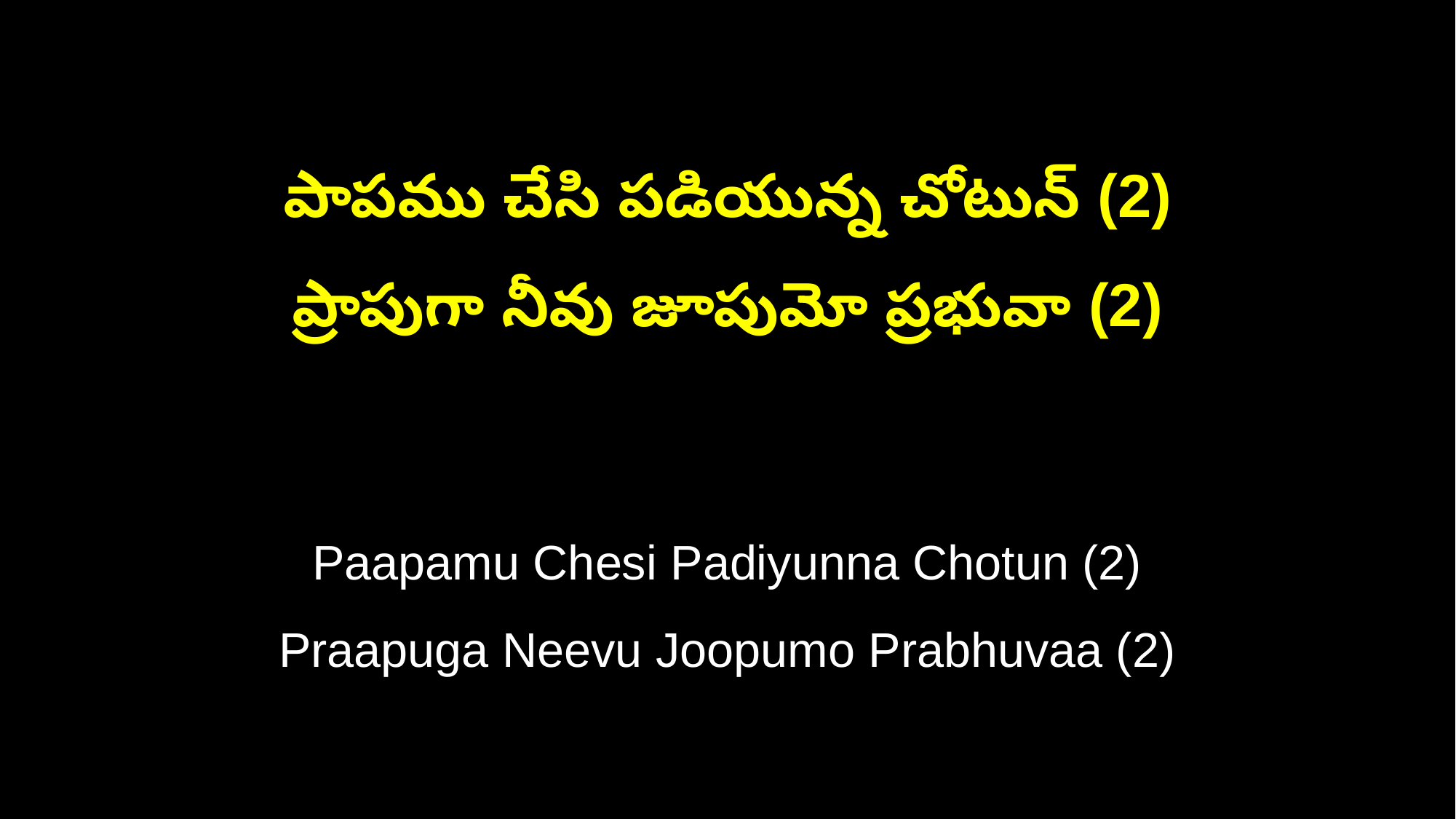

పాపము చేసి పడియున్న చోటున్ (2)
ప్రాపుగా నీవు జూపుమో ప్రభువా (2)
Paapamu Chesi Padiyunna Chotun (2)
Praapuga Neevu Joopumo Prabhuvaa (2)